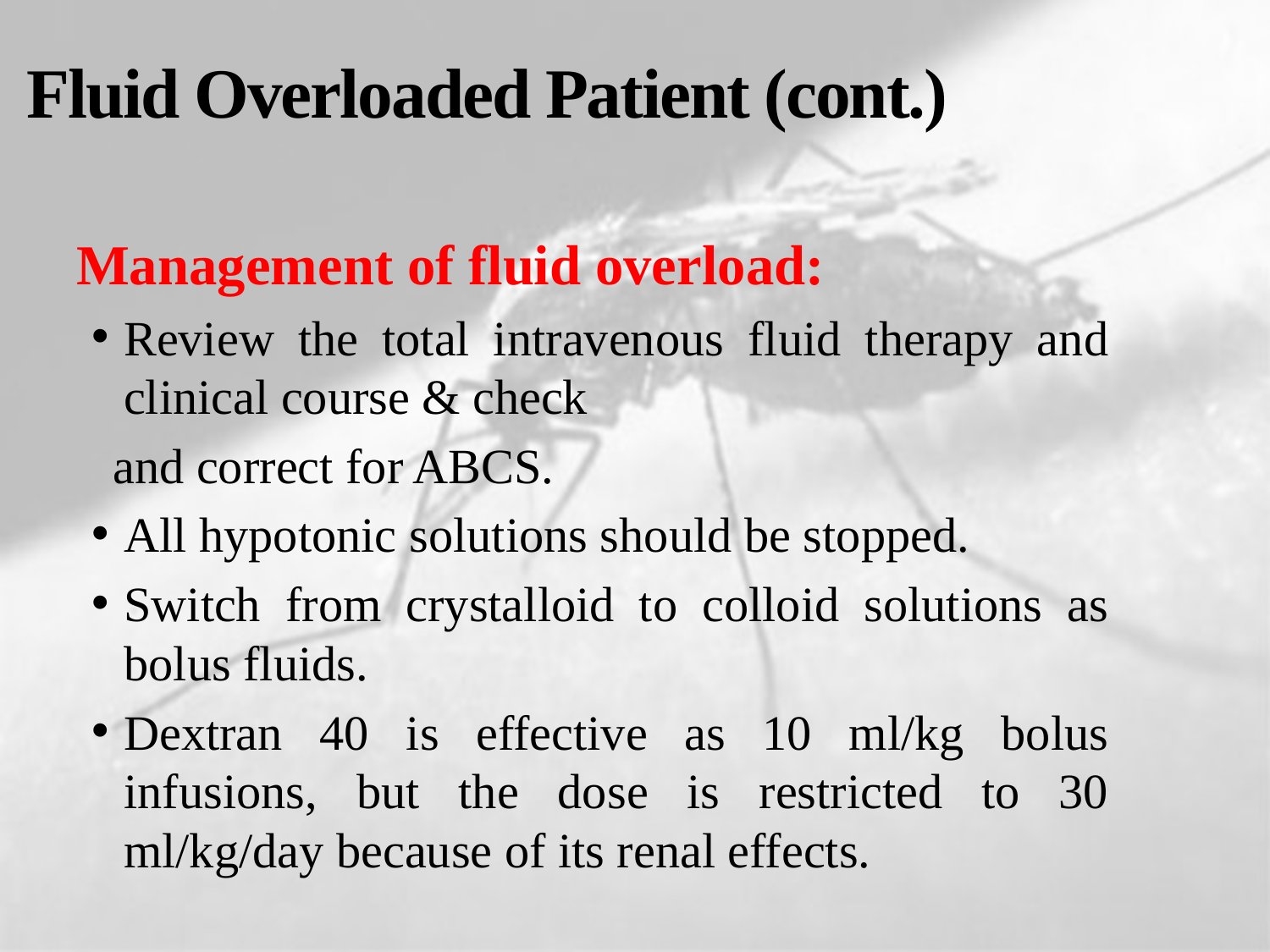

# Fluid Overloaded Patient (cont.)
Management of fluid overload:
Review the total intravenous fluid therapy and clinical course & check
   and correct for ABCS.
All hypotonic solutions should be stopped.
Switch from crystalloid to colloid solutions as bolus fluids.
Dextran 40 is effective as 10 ml/kg bolus infusions, but the dose is restricted to 30 ml/kg/day because of its renal effects.